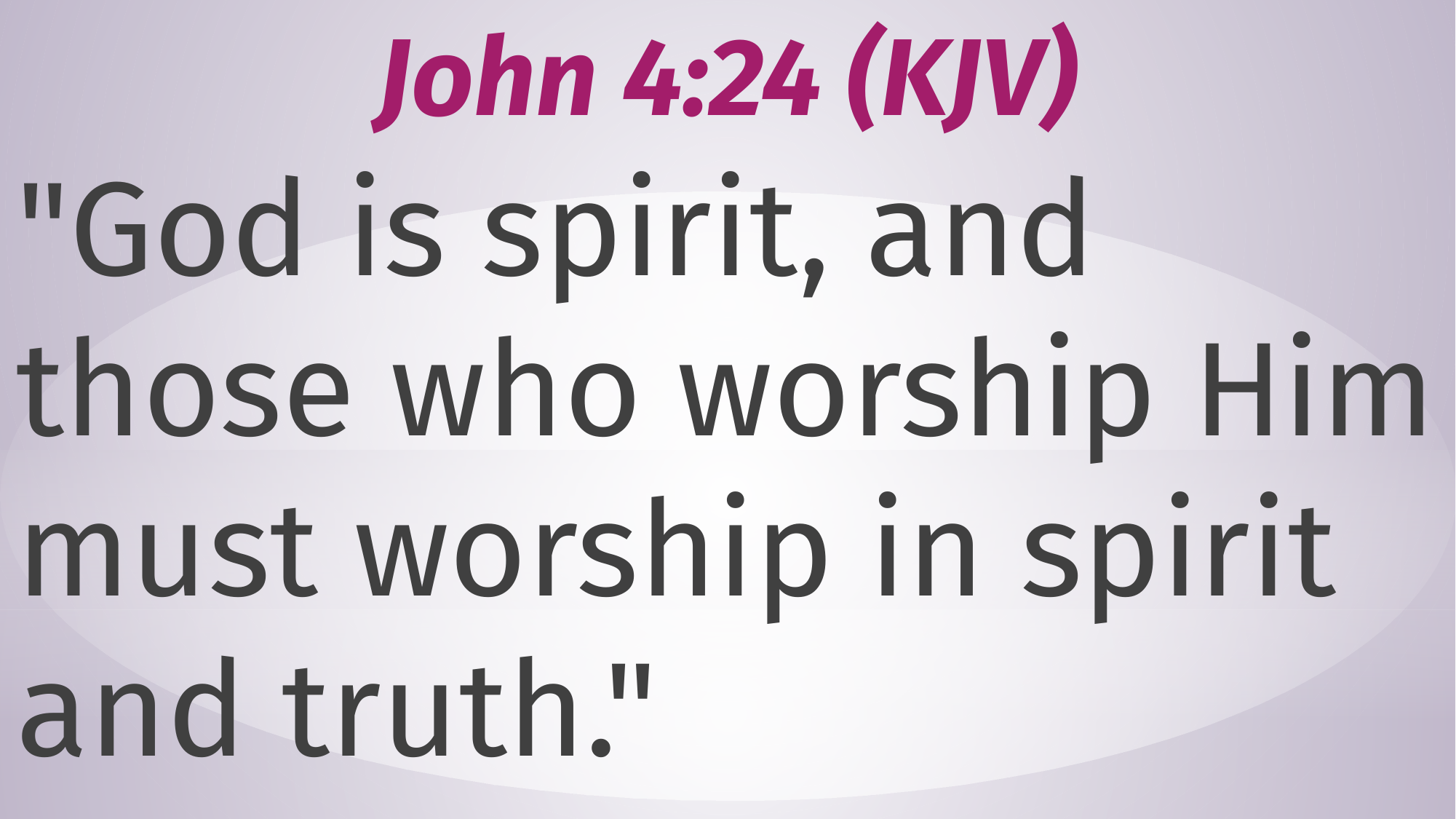

# John 4:24 (KJV)
"God is spirit, and those who worship Him must worship in spirit and truth."